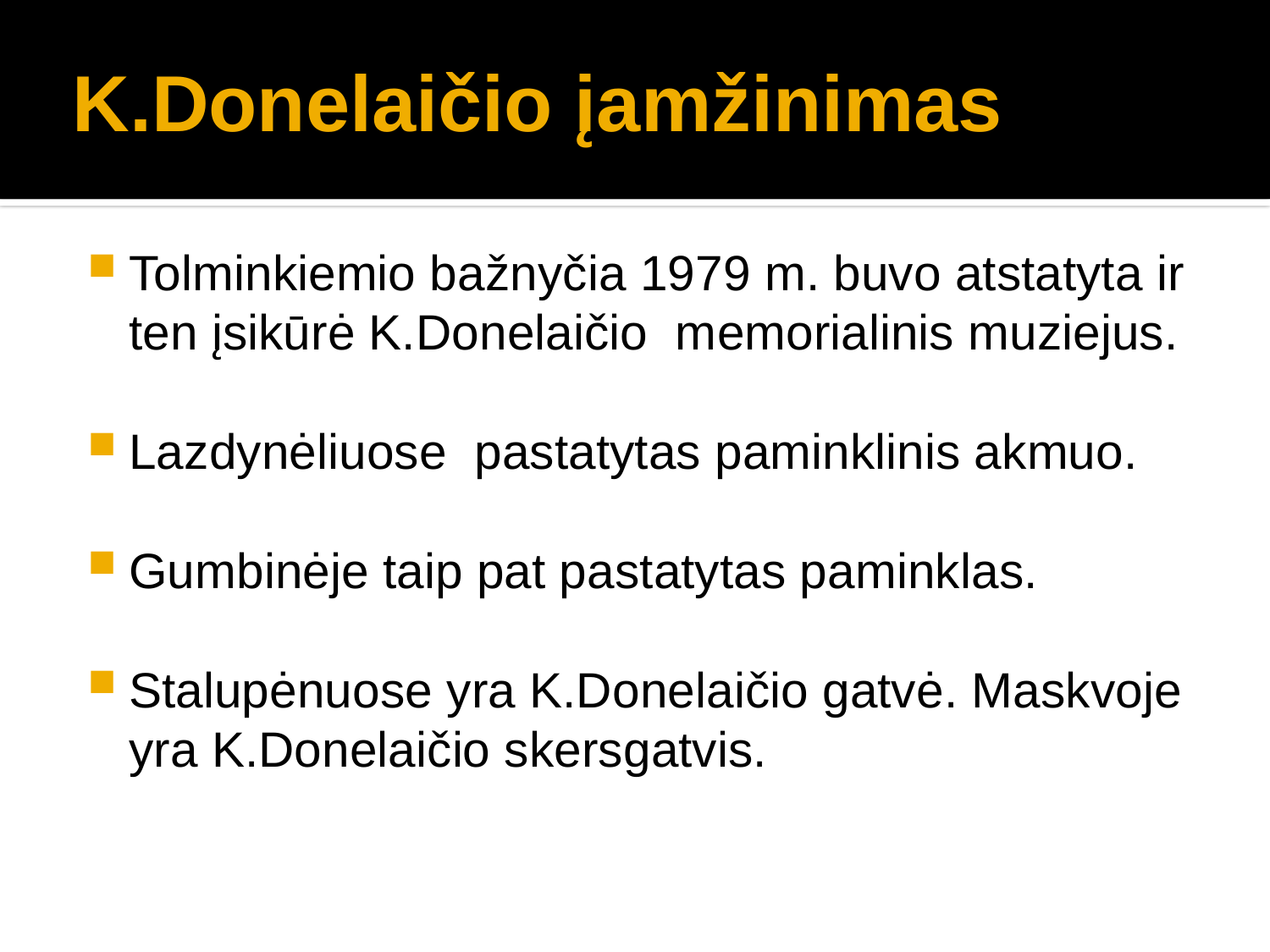

# K.Donelaičio įamžinimas

Tolminkiemio bažnyčia 1979 m. buvo atstatyta ir ten įsikūrė K.Donelaičio  memorialinis muziejus.

Lazdynėliuose  pastatytas paminklinis akmuo.

Gumbinėje taip pat pastatytas paminklas.

Stalupėnuose yra K.Donelaičio gatvė. Maskvoje yra K.Donelaičio skersgatvis.